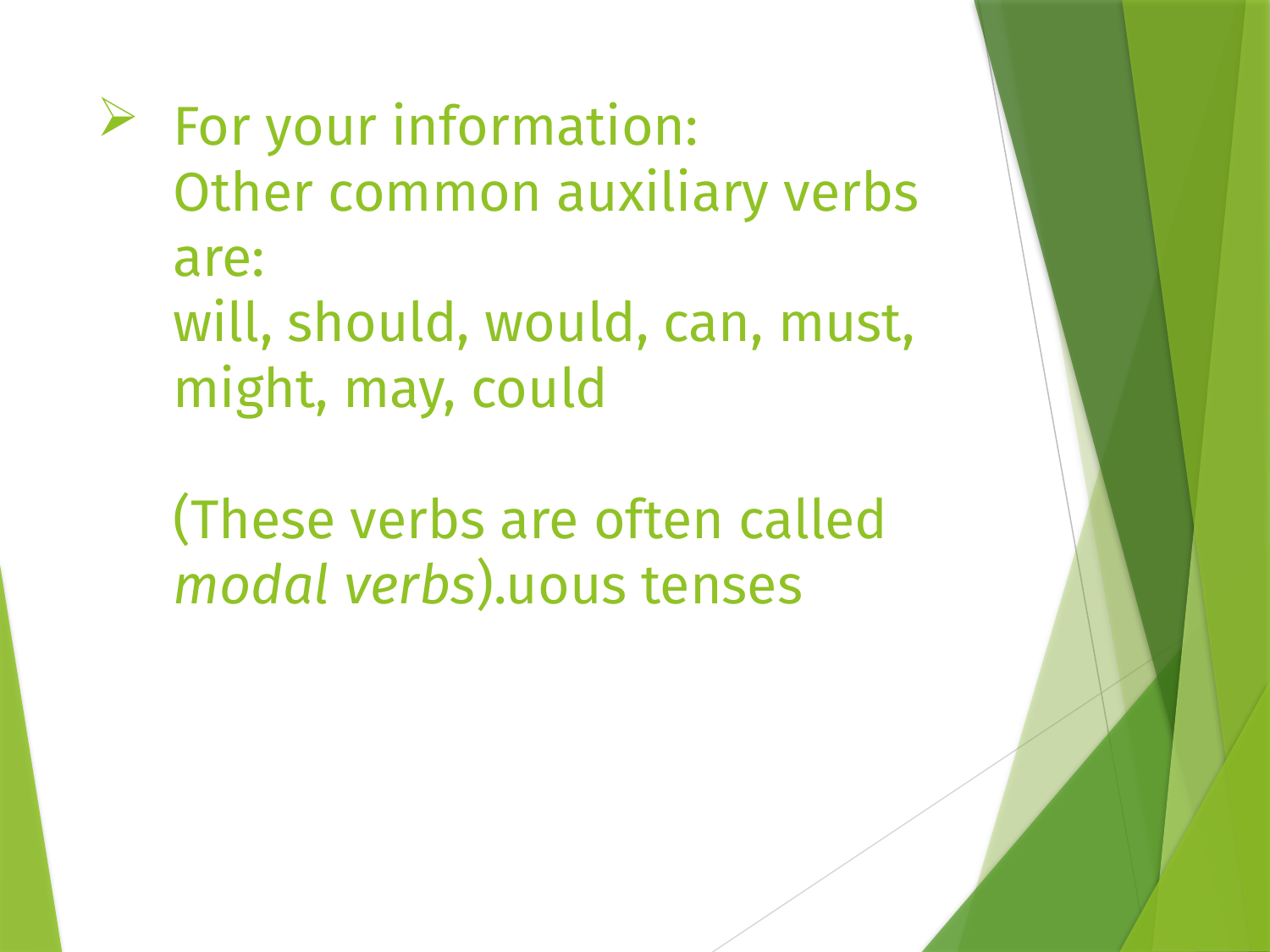

# For your information: Other common auxiliary verbs are: will, should, would, can, must, might, may, could (These verbs are often called modal verbs).uous tenses